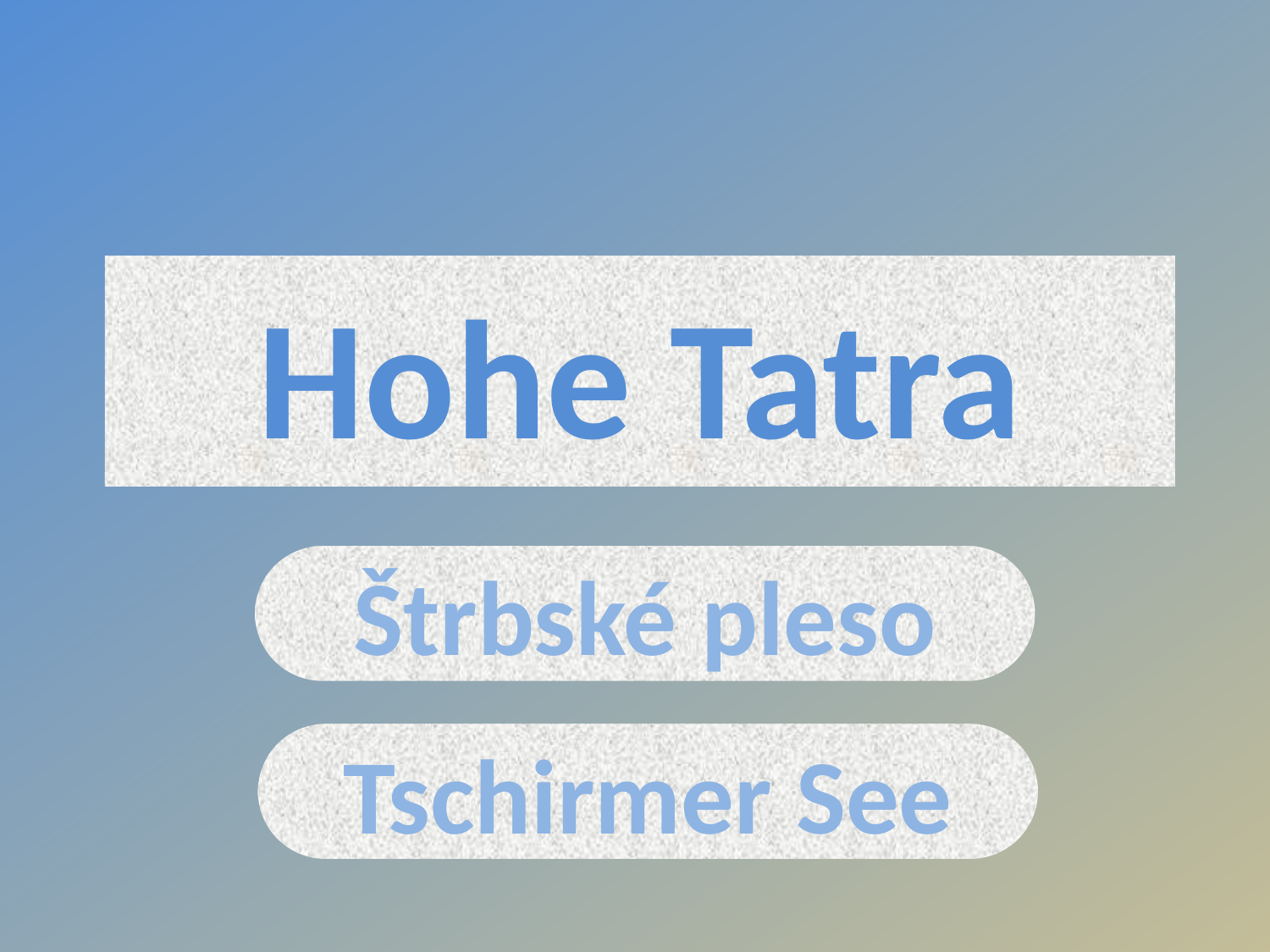

# Hohe Tatra
Štrbské pleso
Tschirmer See